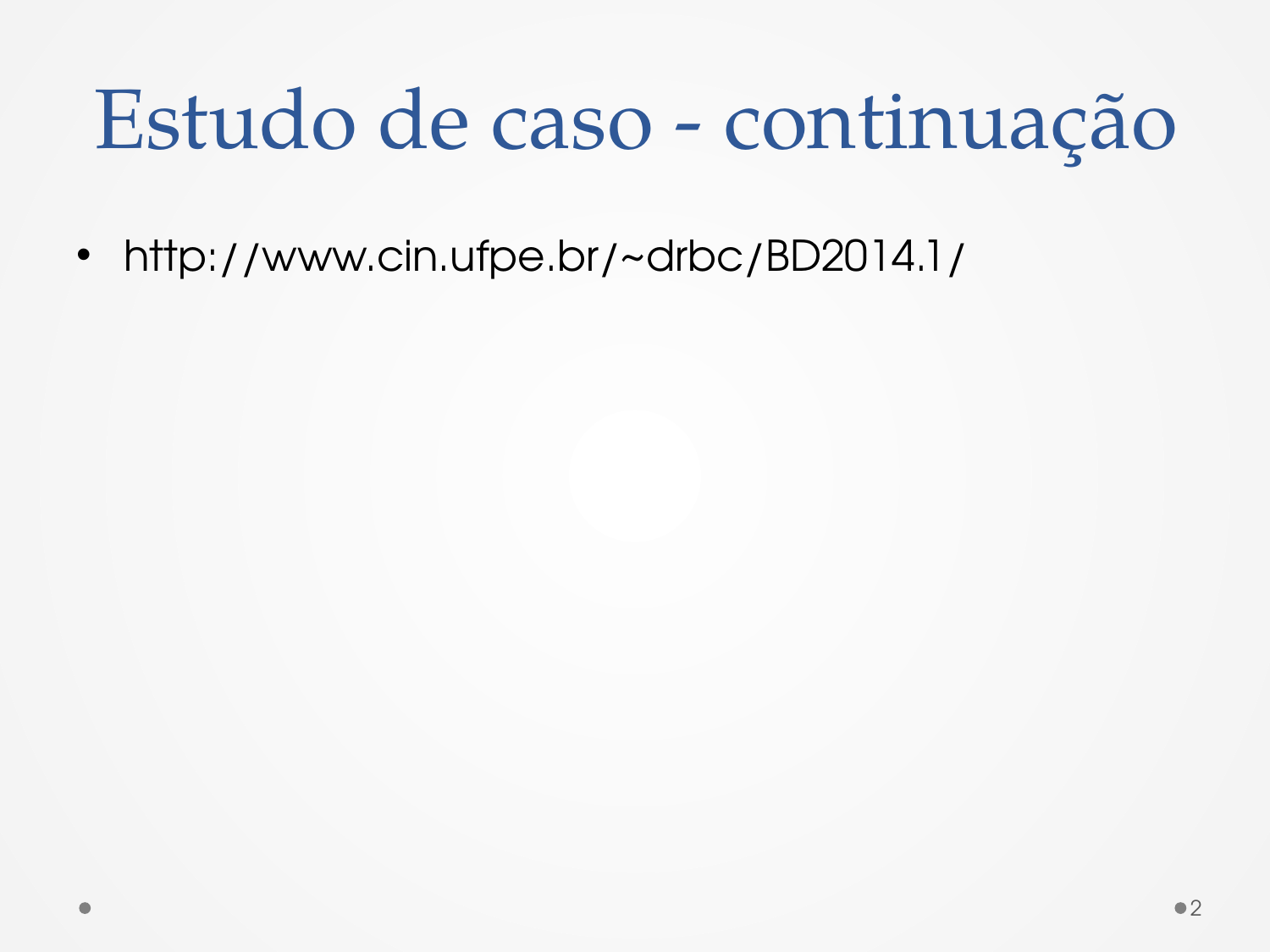

# Estudo de caso - continuação
http://www.cin.ufpe.br/~drbc/BD2014.1/
2